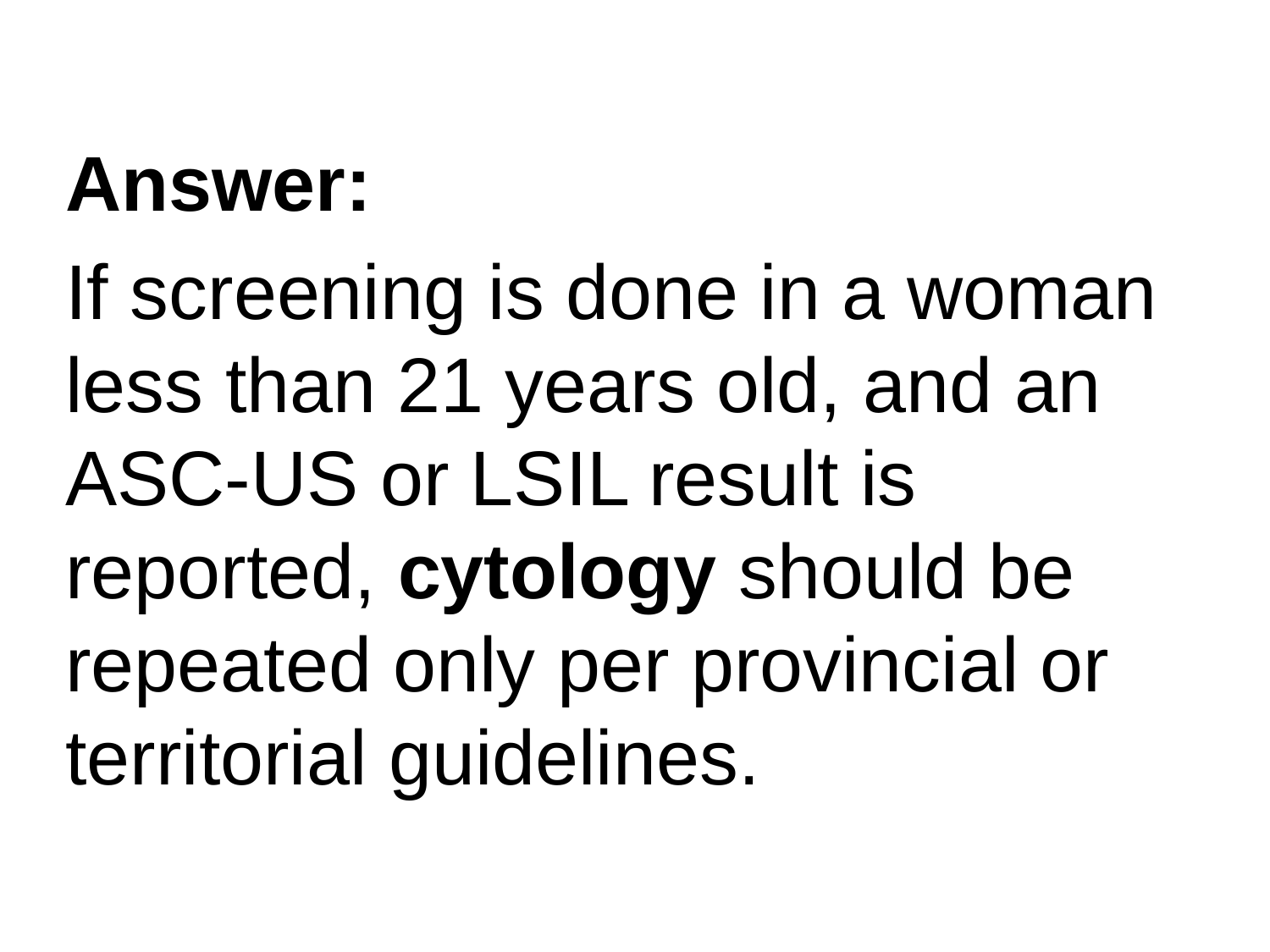

Answer:
If screening is done in a woman less than 21 years old, and an ASC-US or LSIL result is reported, cytology should be repeated only per provincial or territorial guidelines.